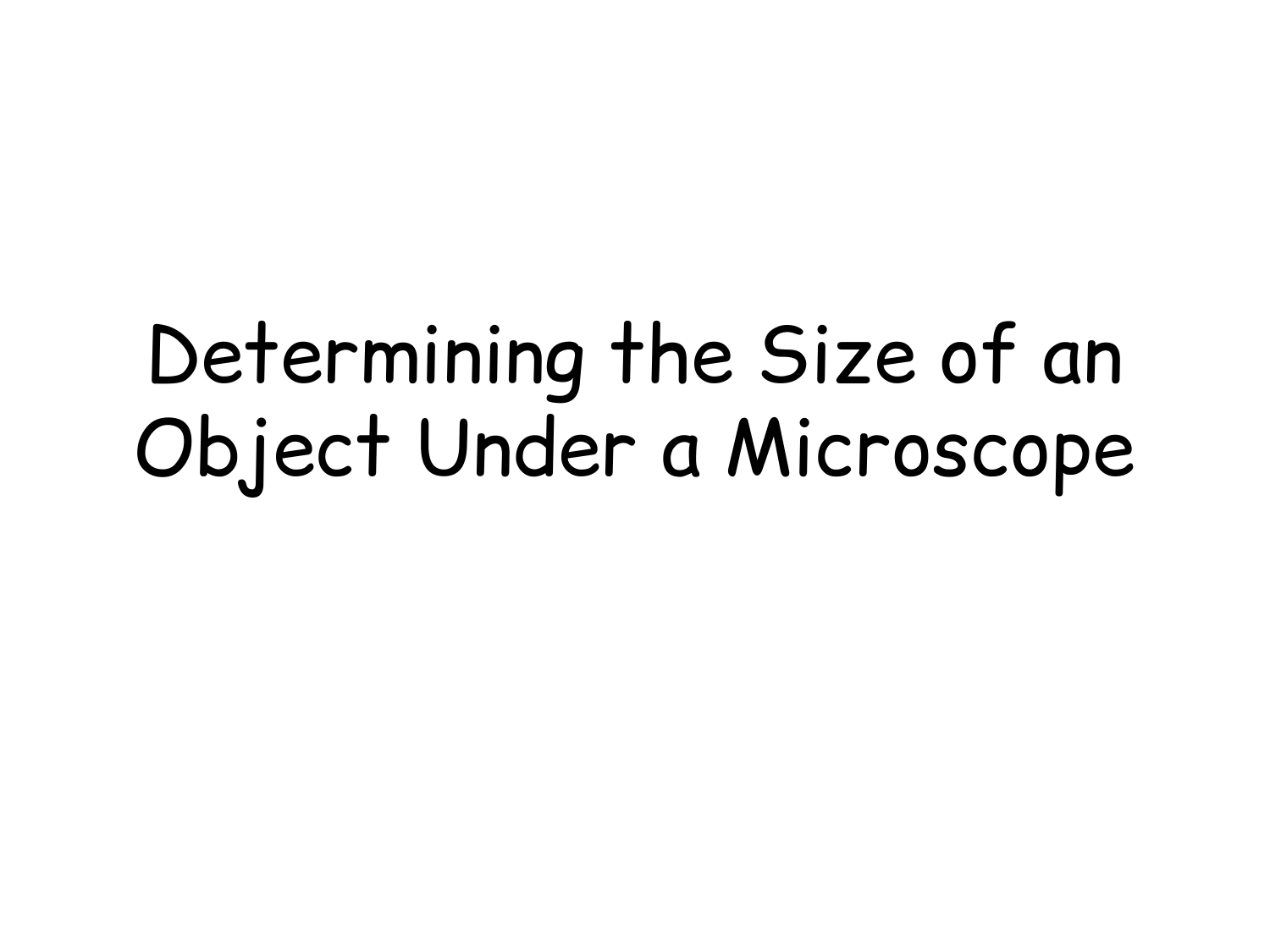

# Determining the Size of an Object Under a Microscope